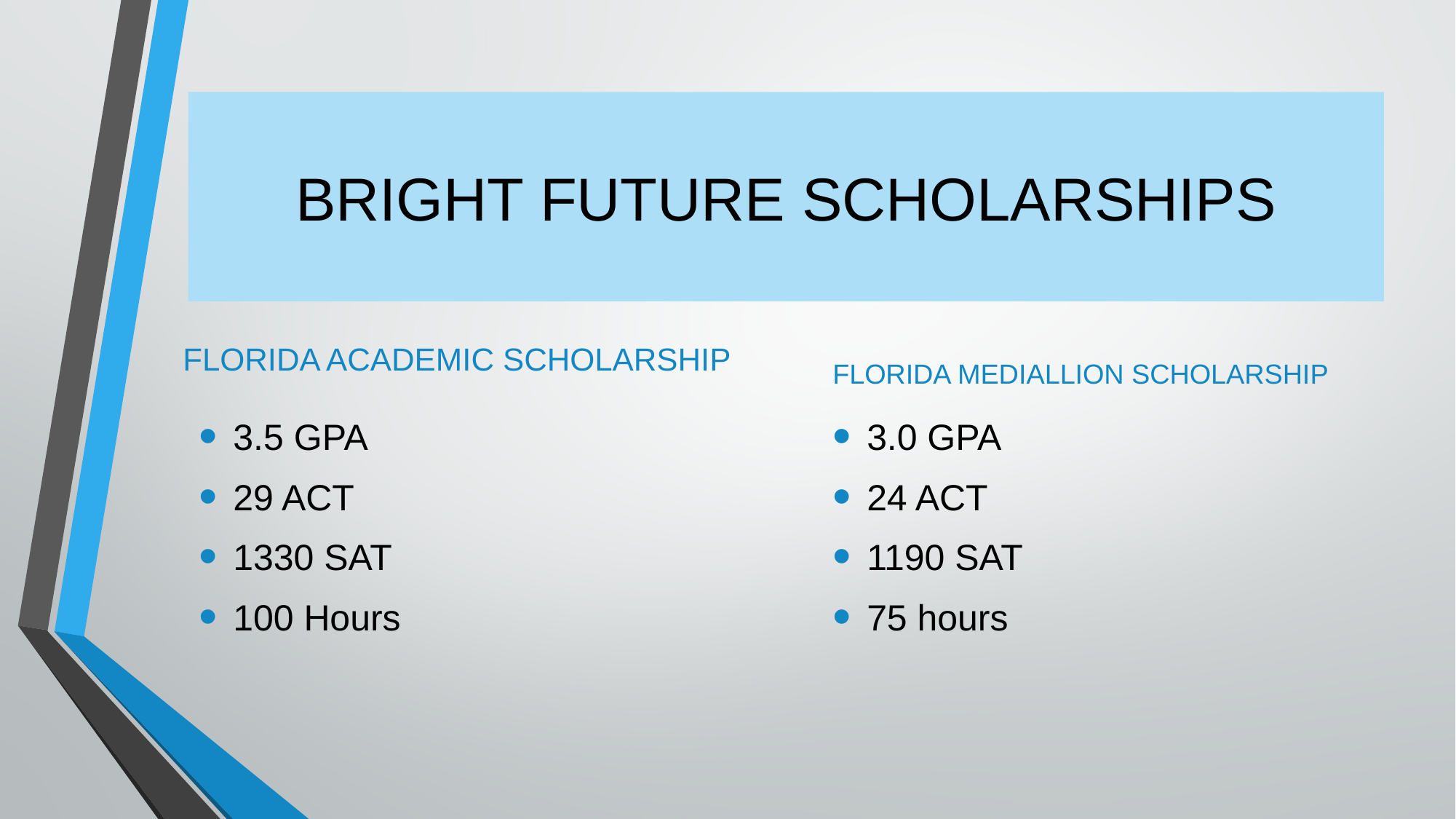

# BRIGHT FUTURE SCHOLARSHIPS
FLORIDA ACADEMIC SCHOLARSHIP
FLORIDA MEDIALLION SCHOLARSHIP
3.0 GPA
24 ACT
1190 SAT
75 hours
3.5 GPA
29 ACT
1330 SAT
100 Hours